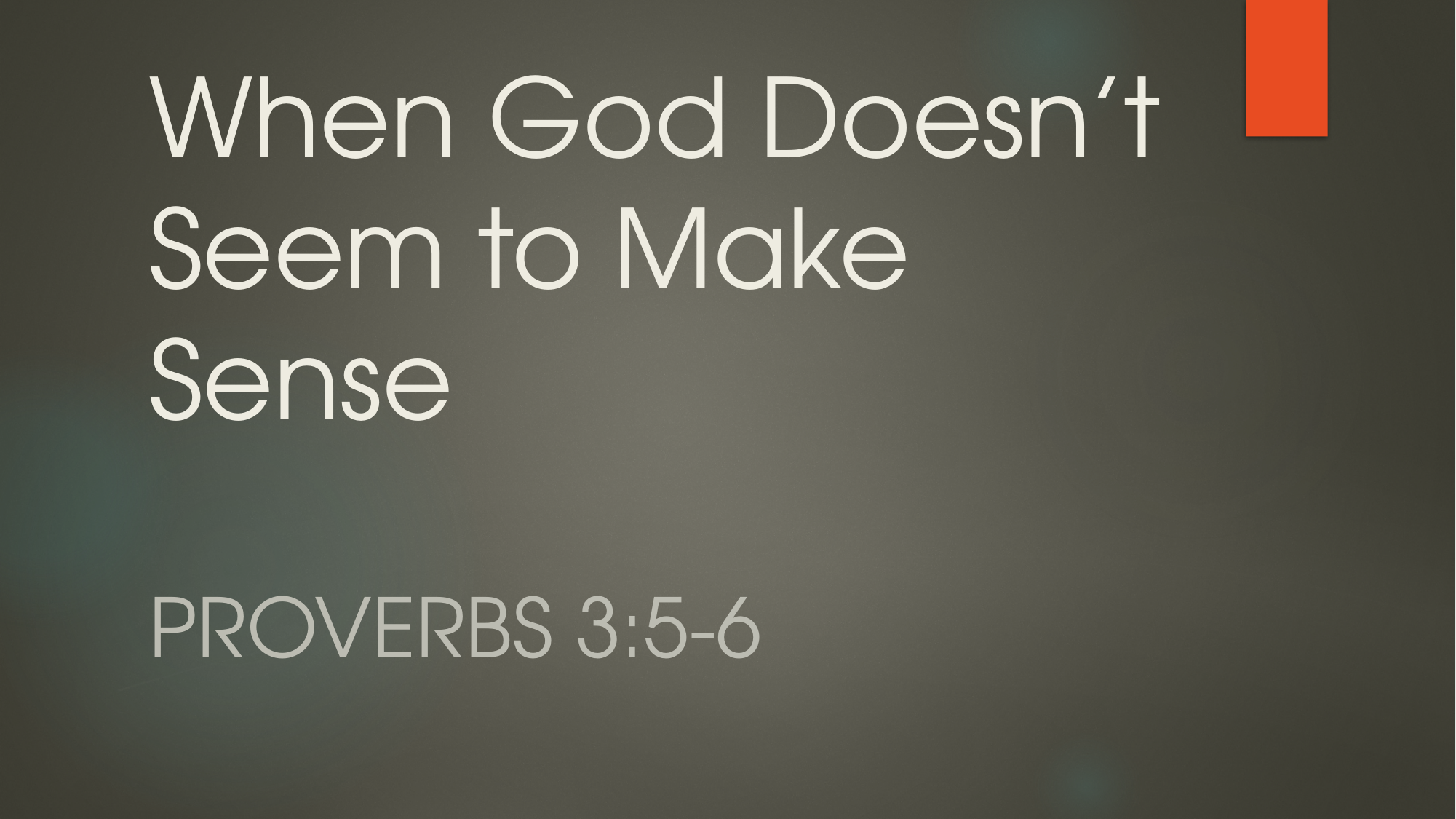

# When God Doesn’t Seem to Make Sense
Proverbs 3:5-6